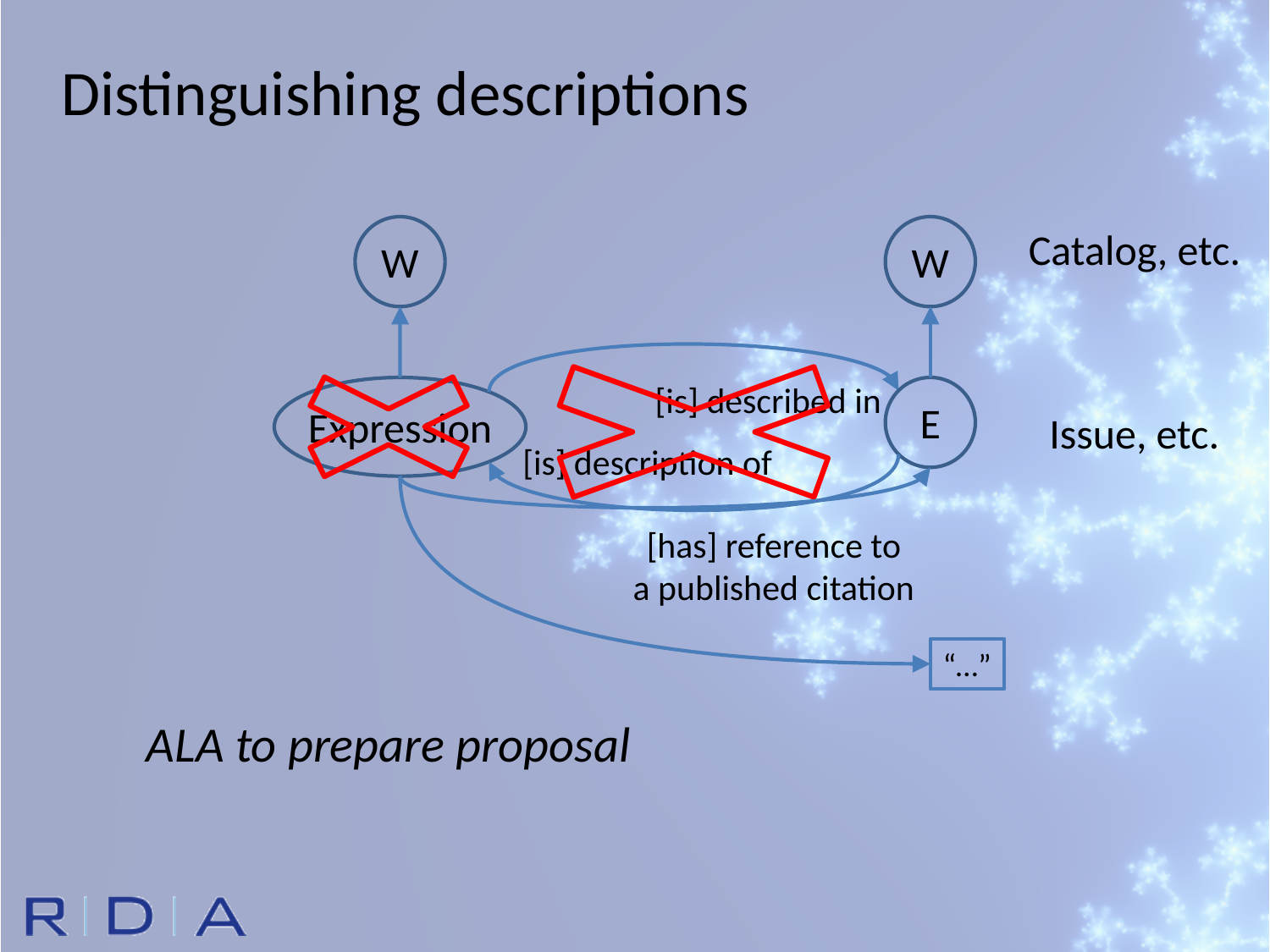

Distinguishing descriptions
Catalog, etc.

W

W

[is] described in

Expression

E
Issue, etc.
[is] description of
[has] reference to
a published citation
“…”
ALA to prepare proposal